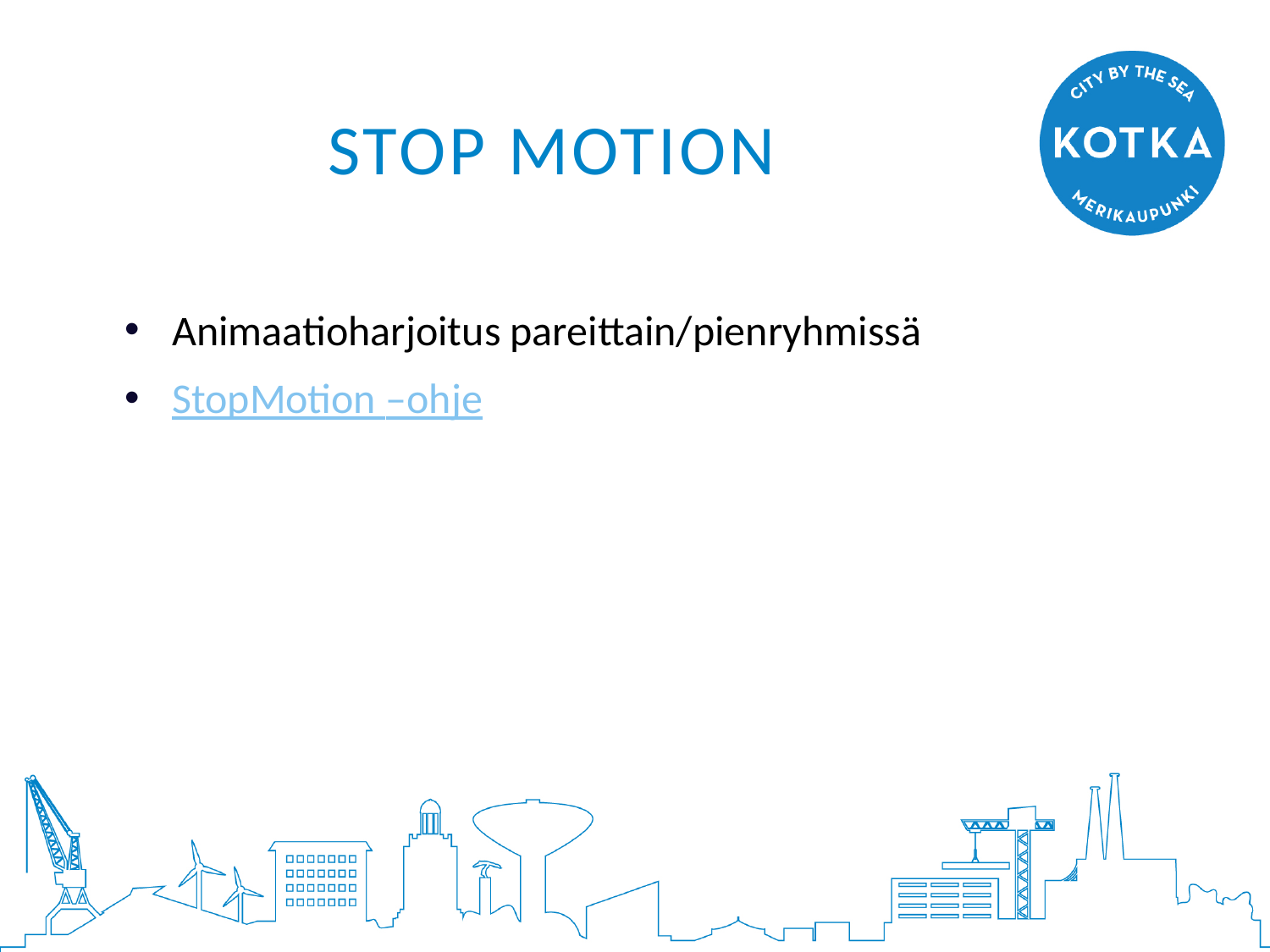

# stop Motion
Animaatioharjoitus pareittain/pienryhmissä
StopMotion –ohje